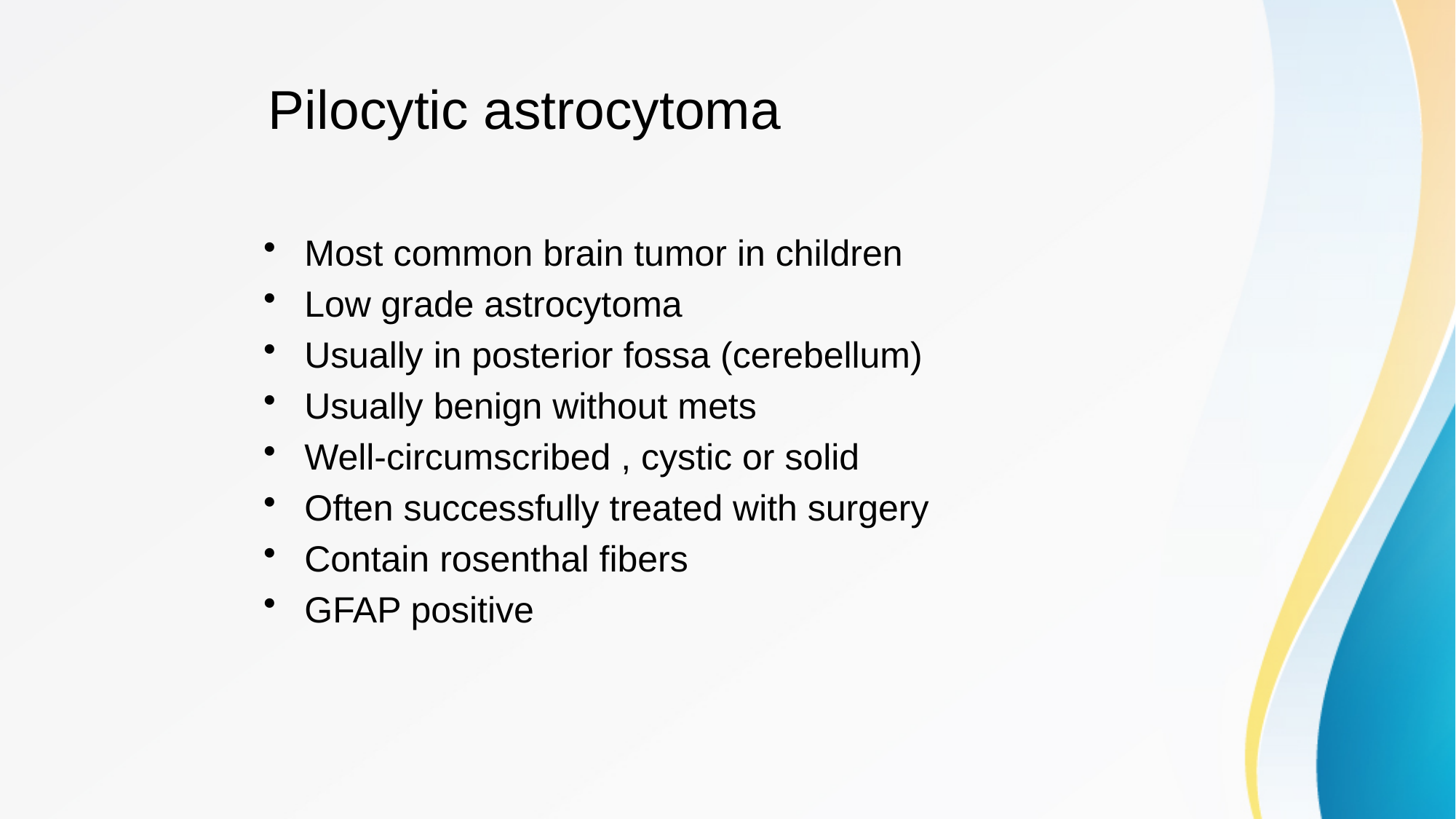

# Pilocytic astrocytoma
Most common brain tumor in children
Low grade astrocytoma
Usually in posterior fossa (cerebellum)
Usually benign without mets
Well-circumscribed , cystic or solid
Often successfully treated with surgery
Contain rosenthal fibers
GFAP positive